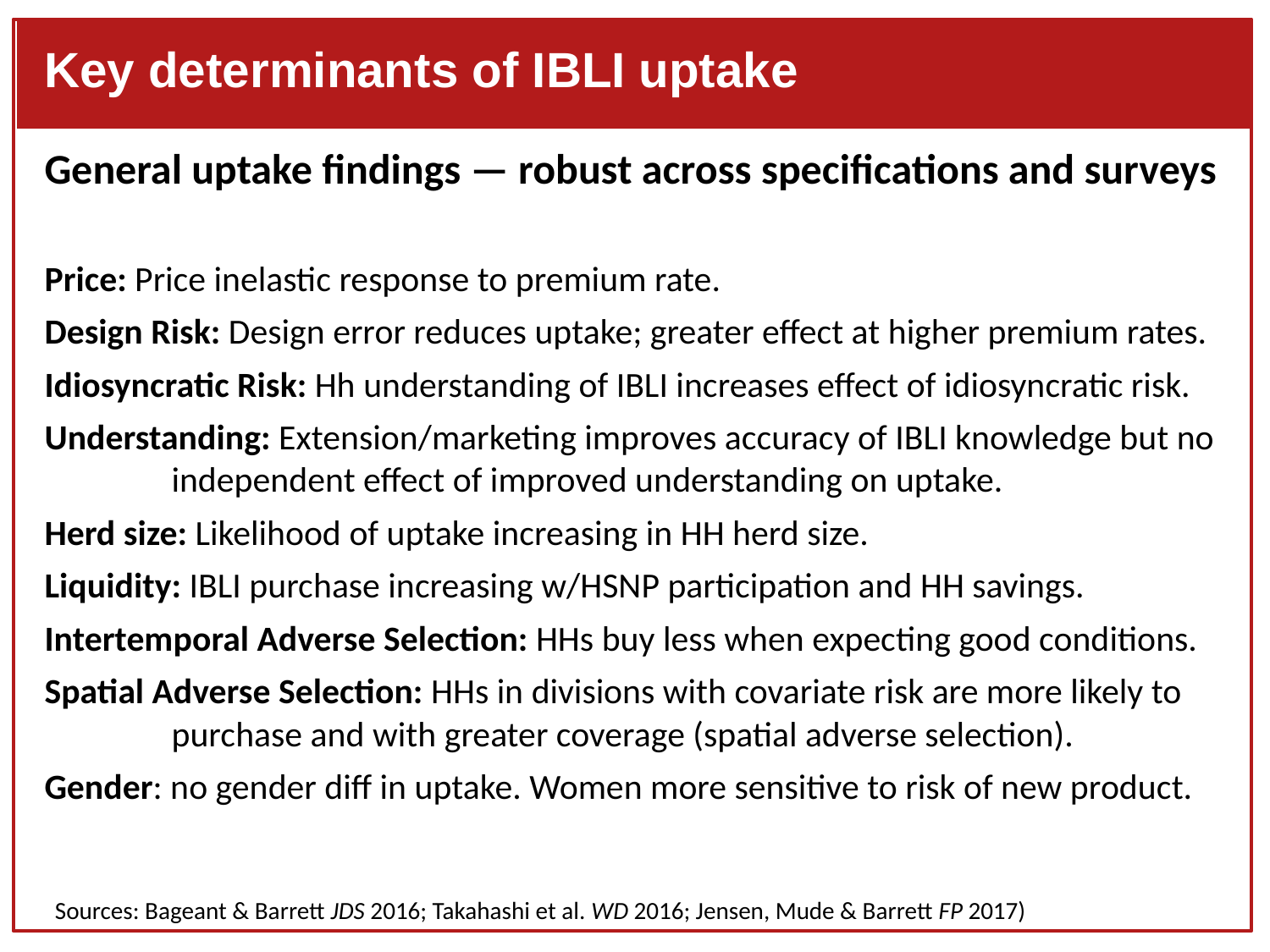

Key determinants of IBLI uptake
General uptake findings — robust across specifications and surveys

Price: Price inelastic response to premium rate.
Design Risk: Design error reduces uptake; greater effect at higher premium rates.
Idiosyncratic Risk: Hh understanding of IBLI increases effect of idiosyncratic risk.
Understanding: Extension/marketing improves accuracy of IBLI knowledge but no 	independent effect of improved understanding on uptake.
Herd size: Likelihood of uptake increasing in HH herd size.
Liquidity: IBLI purchase increasing w/HSNP participation and HH savings.
Intertemporal Adverse Selection: HHs buy less when expecting good conditions.
Spatial Adverse Selection: HHs in divisions with covariate risk are more likely to 	purchase and with greater coverage (spatial adverse selection).
Gender: no gender diff in uptake. Women more sensitive to risk of new product.

#

Sources: Bageant & Barrett JDS 2016; Takahashi et al. WD 2016; Jensen, Mude & Barrett FP 2017)